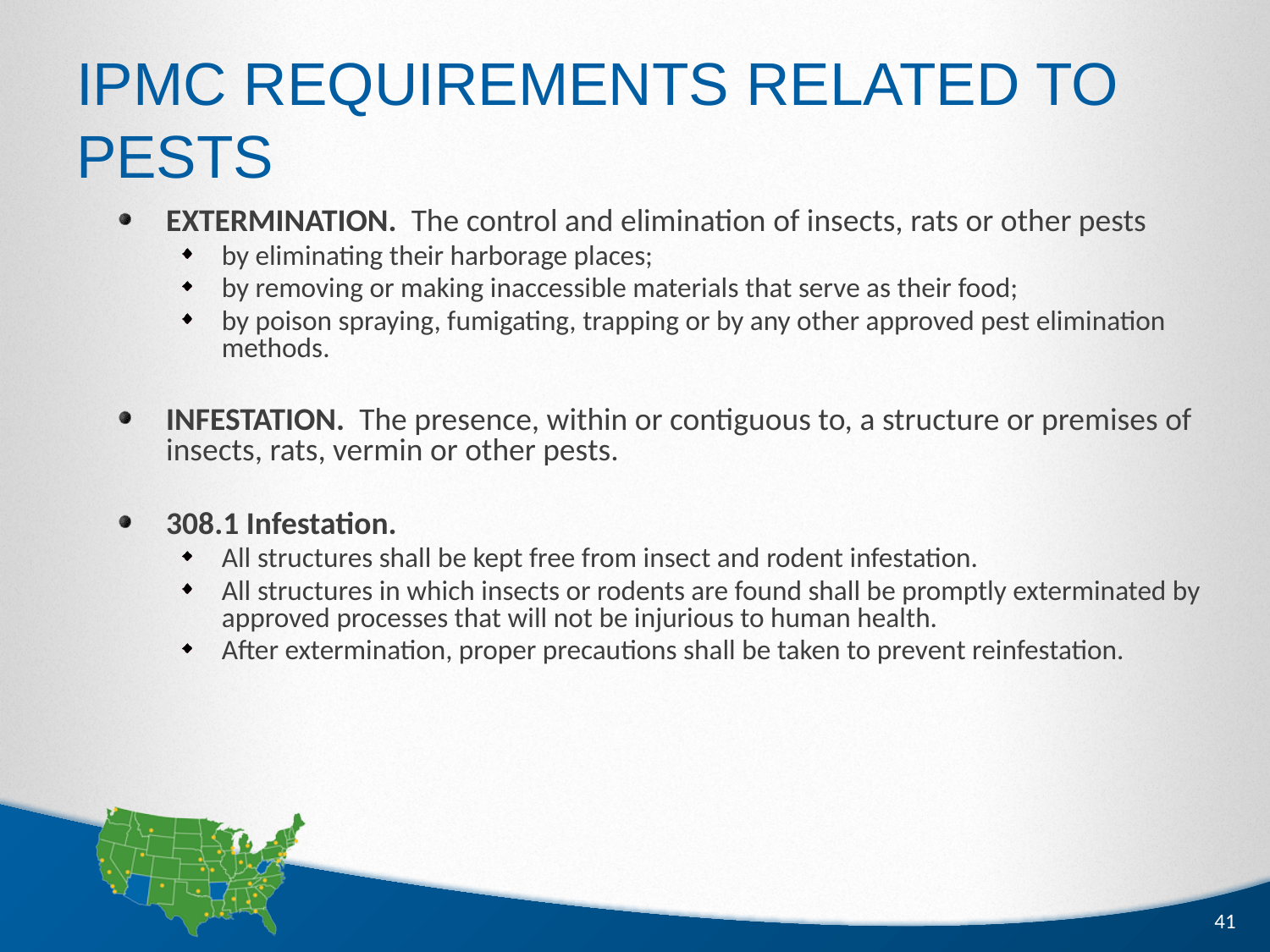

# IPMC Requirements Related to Pests
EXTERMINATION.  The control and elimination of insects, rats or other pests
by eliminating their harborage places;
by removing or making inaccessible materials that serve as their food;
by poison spraying, fumigating, trapping or by any other approved pest elimination methods.

INFESTATION.  The presence, within or contiguous to, a structure or premises of insects, rats, vermin or other pests.

308.1 Infestation.
All structures shall be kept free from insect and rodent infestation.
All structures in which insects or rodents are found shall be promptly exterminated by approved processes that will not be injurious to human health.
After extermination, proper precautions shall be taken to prevent reinfestation.

41